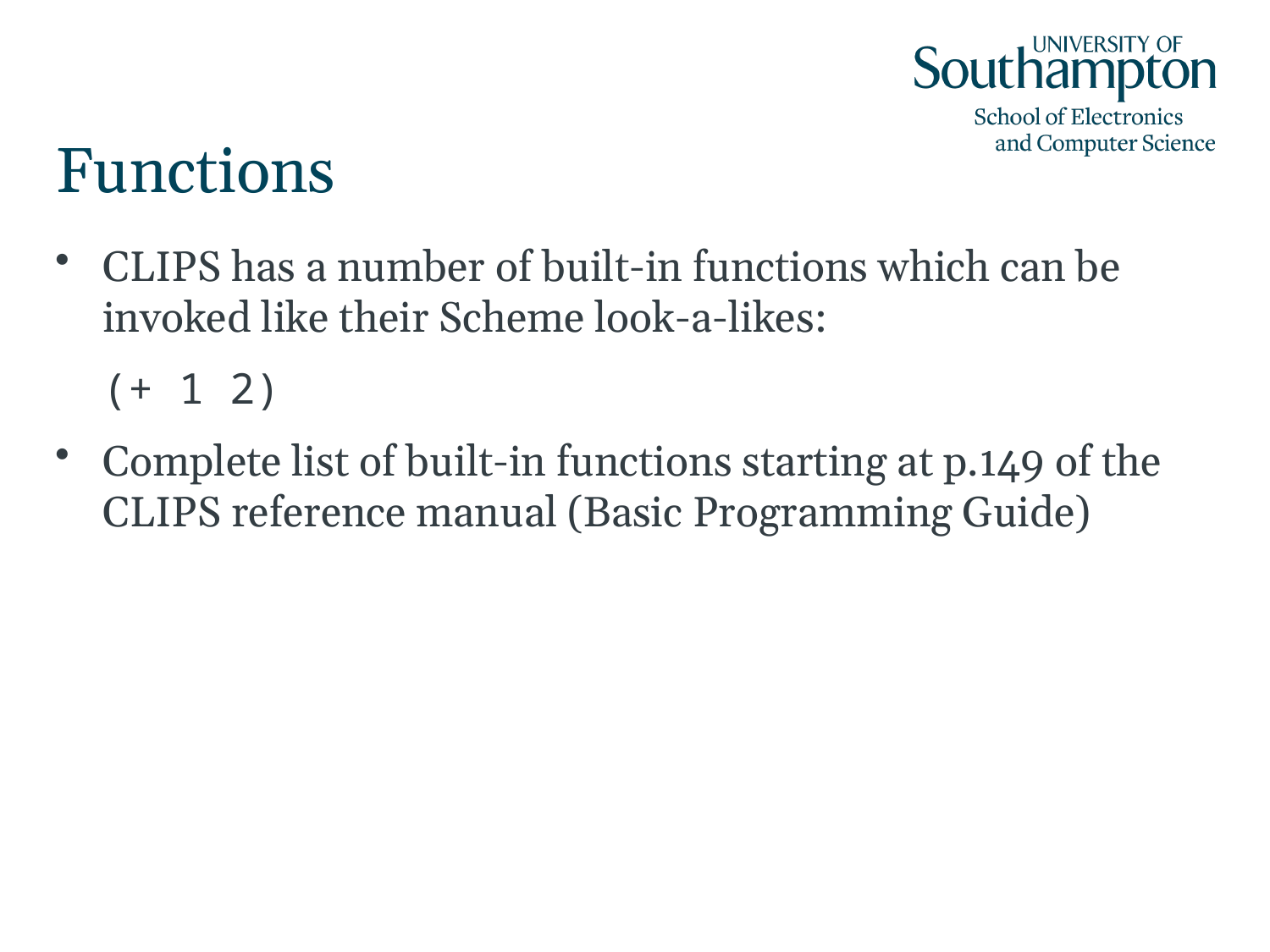

# Functions
CLIPS has a number of built-in functions which can be invoked like their Scheme look-a-likes:
	(+ 1 2)
Complete list of built-in functions starting at p.149 of the CLIPS reference manual (Basic Programming Guide)